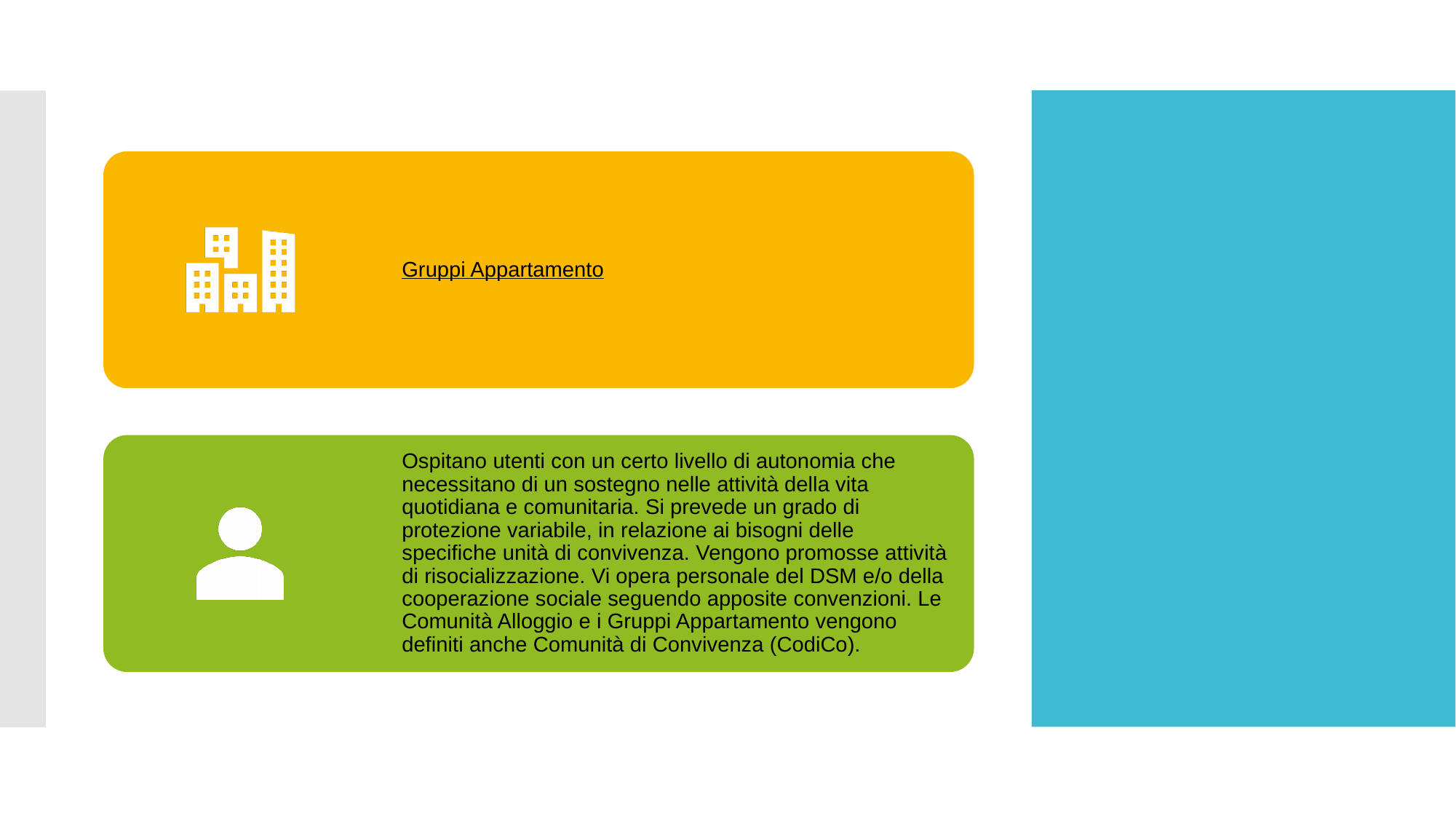

Gruppi Appartamento
Ospitano utenti con un certo livello di autonomia che necessitano di un sostegno nelle attività della vita quotidiana e comunitaria. Si prevede un grado di protezione variabile, in relazione ai bisogni delle specifiche unità di convivenza. Vengono promosse attività di risocializzazione. Vi opera personale del DSM e/o della cooperazione sociale seguendo apposite convenzioni. Le Comunità Alloggio e i Gruppi Appartamento vengono definiti anche Comunità di Convivenza (CodiCo).